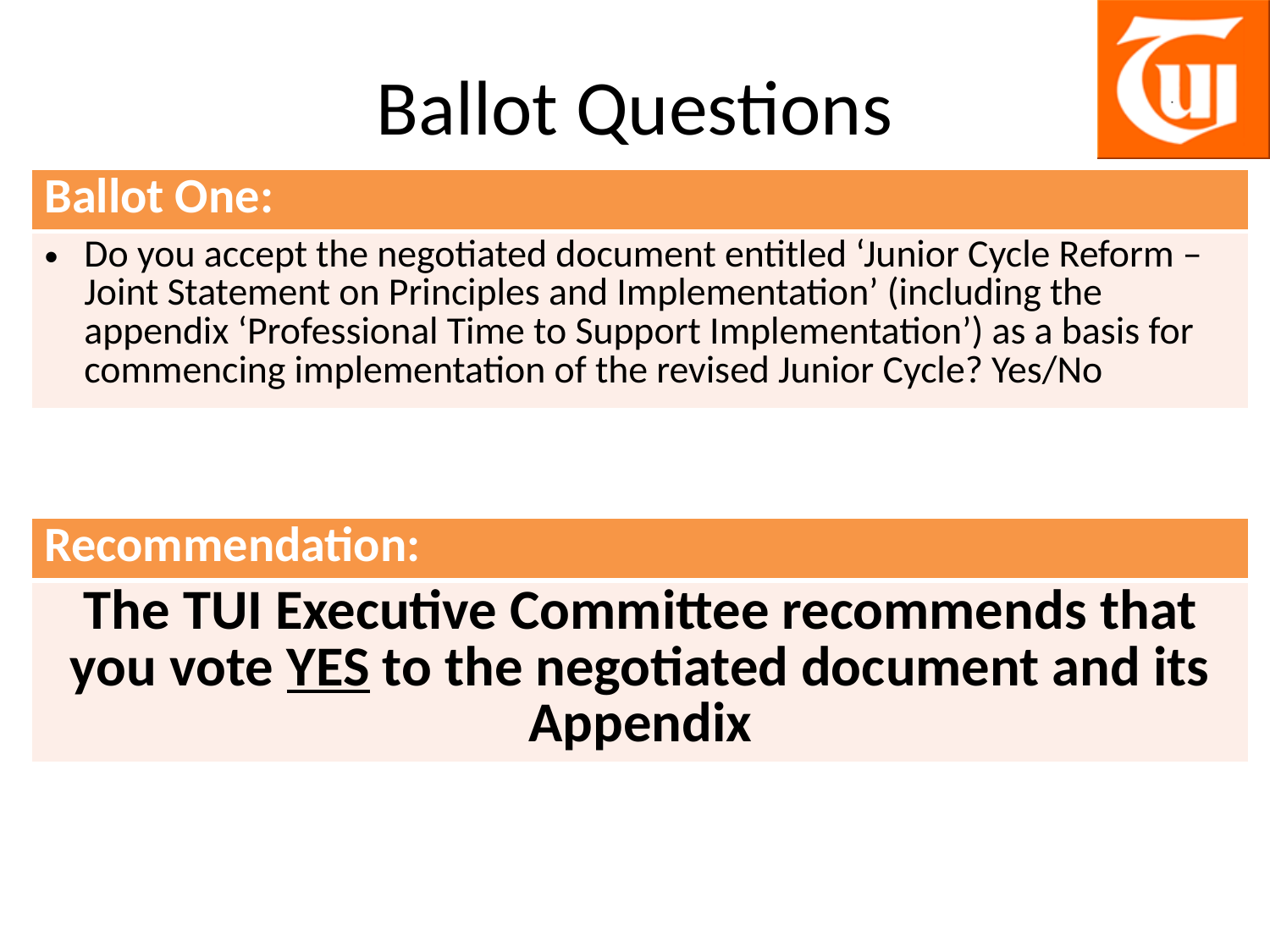

# Ballot Questions
| Ballot One: |
| --- |
| Do you accept the negotiated document entitled ‘Junior Cycle Reform – Joint Statement on Principles and Implementation’ (including the appendix ‘Professional Time to Support Implementation’) as a basis for commencing implementation of the revised Junior Cycle? Yes/No |
| Recommendation: |
| --- |
| The TUI Executive Committee recommends that you vote YES to the negotiated document and its Appendix |